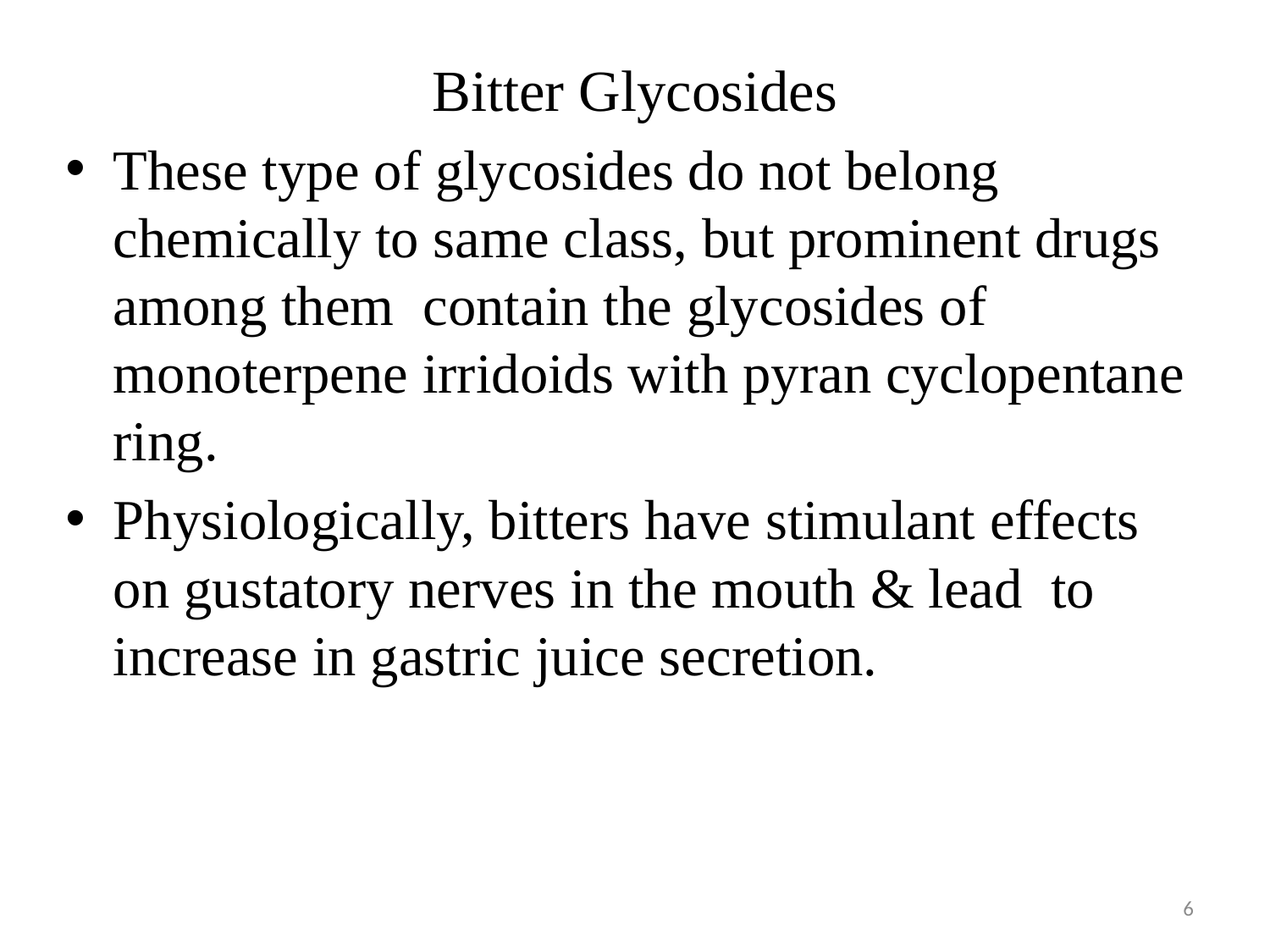

# Bitter Glycosides
These type of glycosides do not belong chemically to same class, but prominent drugs among them  contain the glycosides of monoterpene irridoids with pyran cyclopentane ring.
Physiologically, bitters have stimulant effects on gustatory nerves in the mouth & lead  to increase in gastric juice secretion.

6